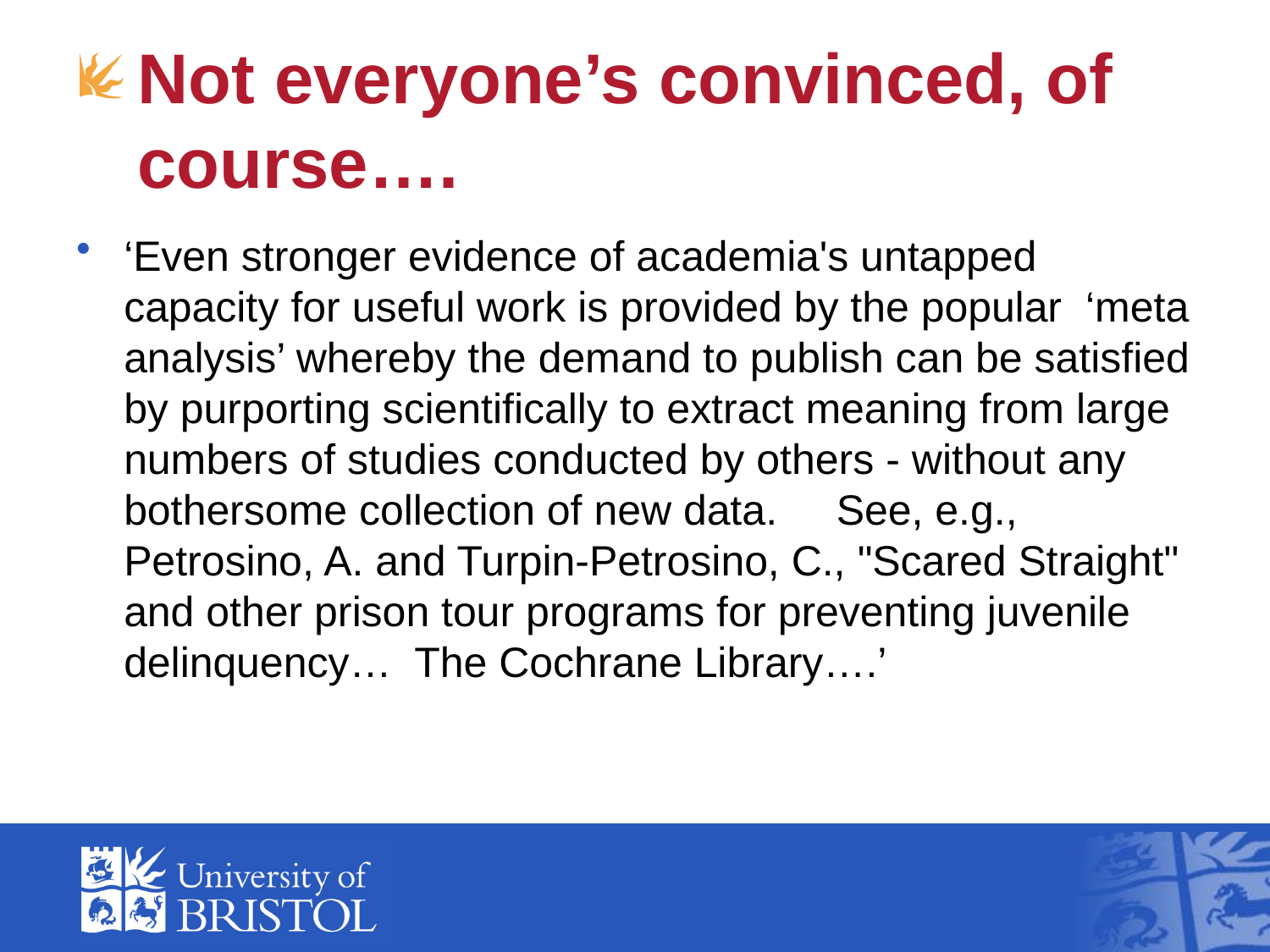

# Not everyone’s convinced, of course….
‘Even stronger evidence of academia's untapped capacity for useful work is provided by the popular  ‘meta analysis’ whereby the demand to publish can be satisfied by purporting scientifically to extract meaning from large numbers of studies conducted by others - without any bothersome collection of new data.     See, e.g., Petrosino, A. and Turpin-Petrosino, C., "Scared Straight" and other prison tour programs for preventing juvenile delinquency…  The Cochrane Library….’